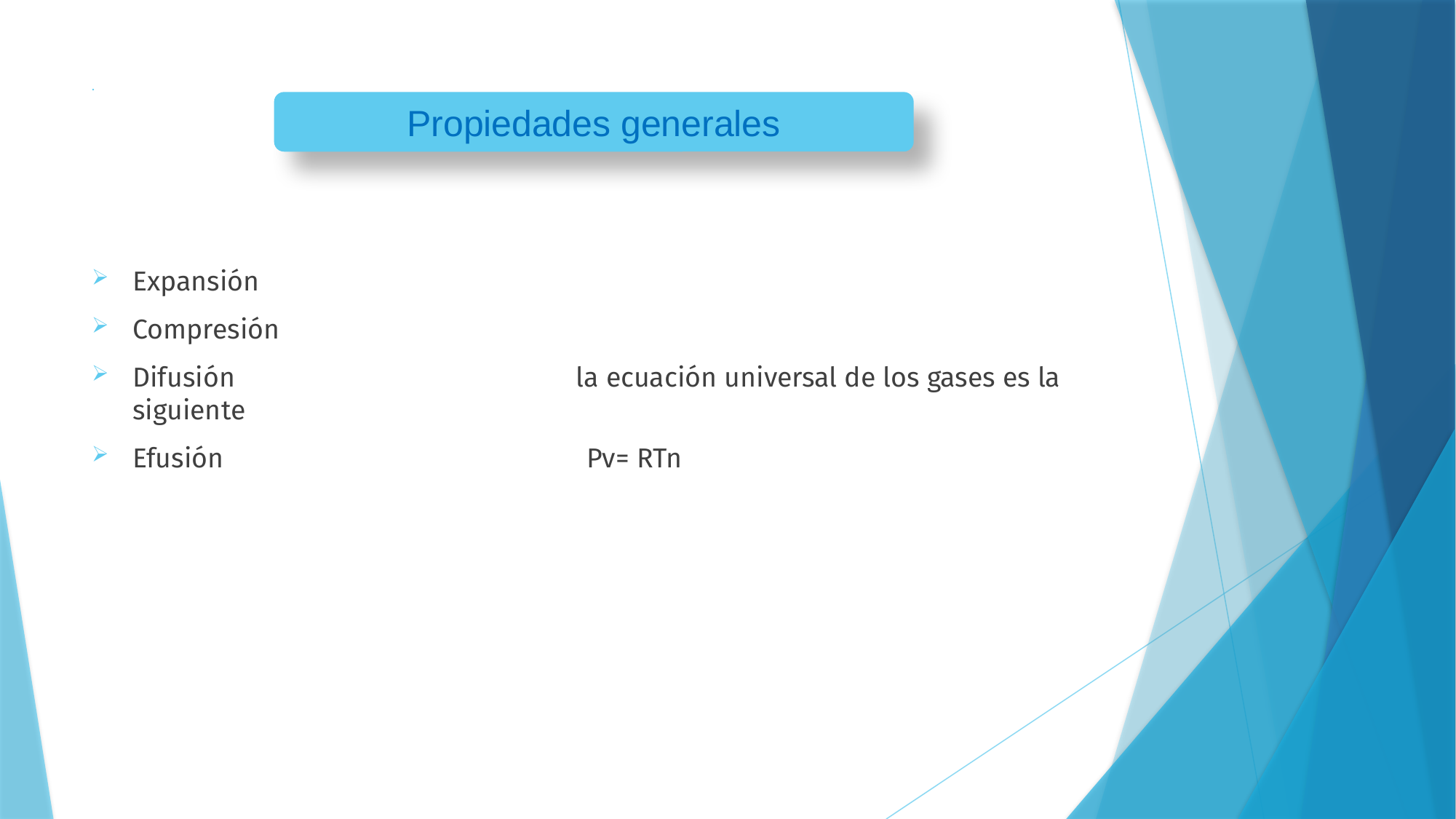

# .
Propiedades generales
Expansión
Compresión
Difusión                                               la ecuación universal de los gases es la siguiente
Efusión                                                  Pv= RTn